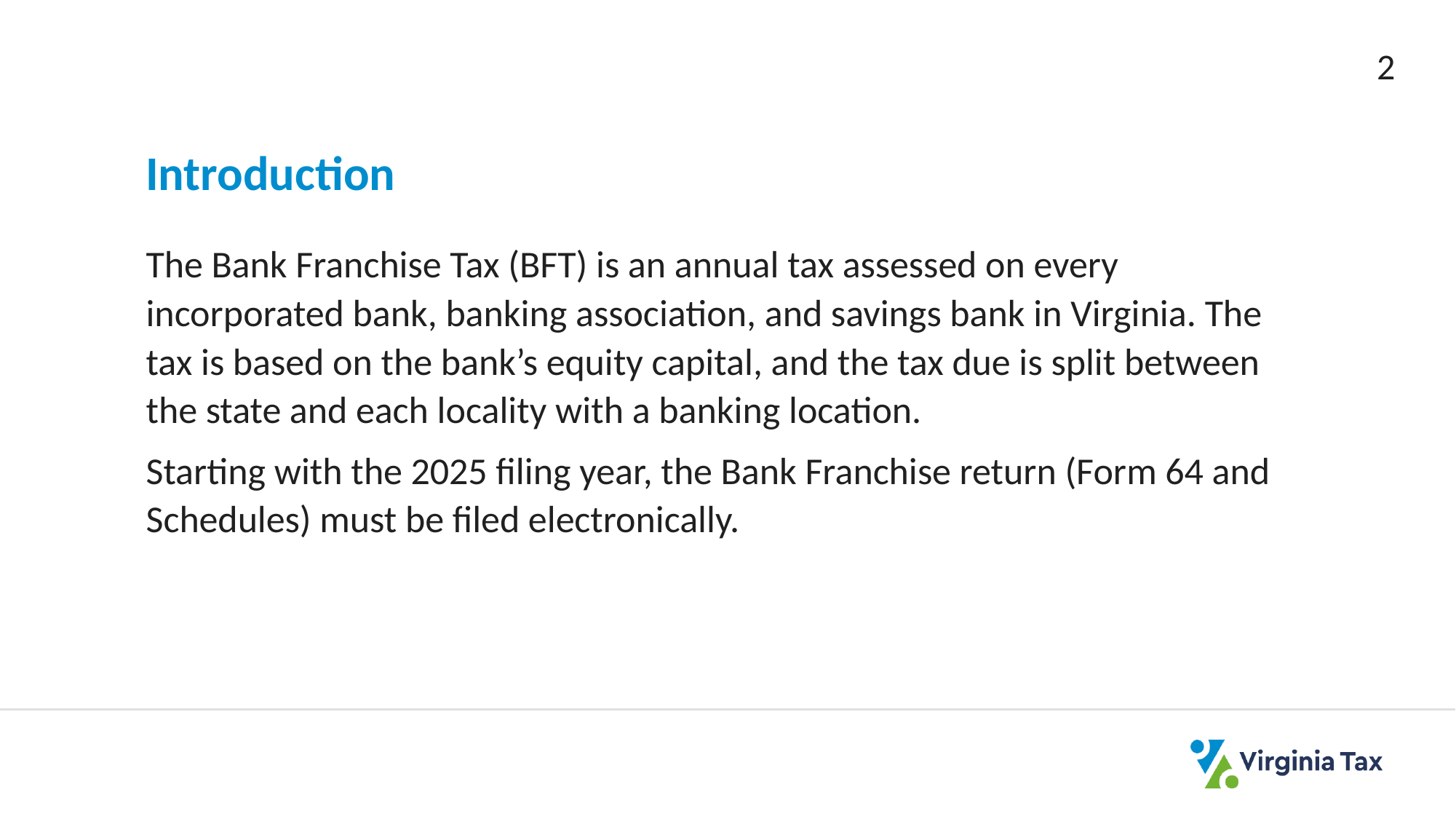

2
# Introduction
The Bank Franchise Tax (BFT) is an annual tax assessed on every incorporated bank, banking association, and savings bank in Virginia. The tax is based on the bank’s equity capital, and the tax due is split between the state and each locality with a banking location.
Starting with the 2025 filing year, the Bank Franchise return (Form 64 and Schedules) must be filed electronically.